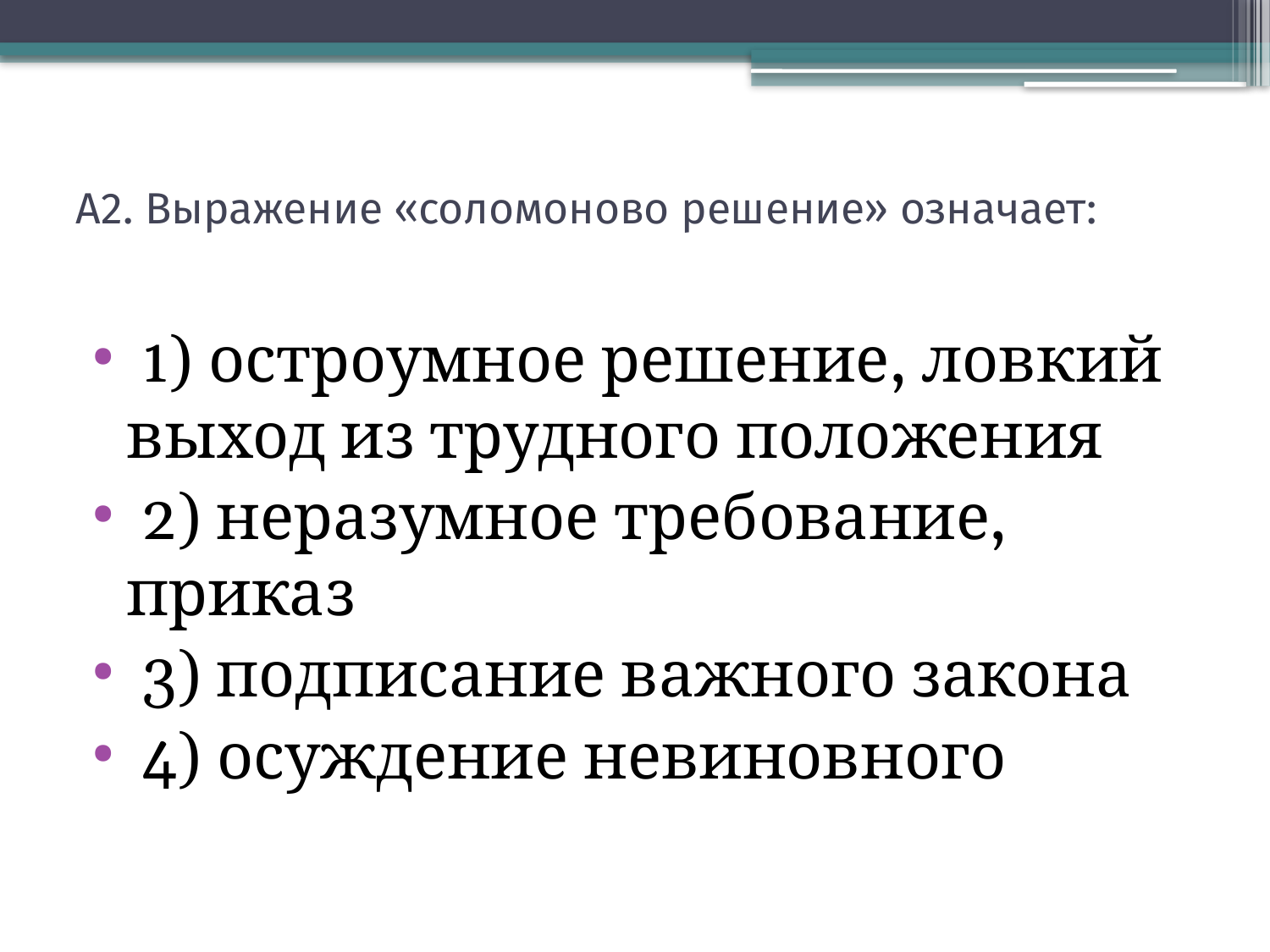

# А2. Выражение «соломоново решение» означает:
 1) остроумное решение, ловкий выход из трудного положения
 2) неразумное требование, приказ
 3) подписание важного закона
 4) осуждение невиновного